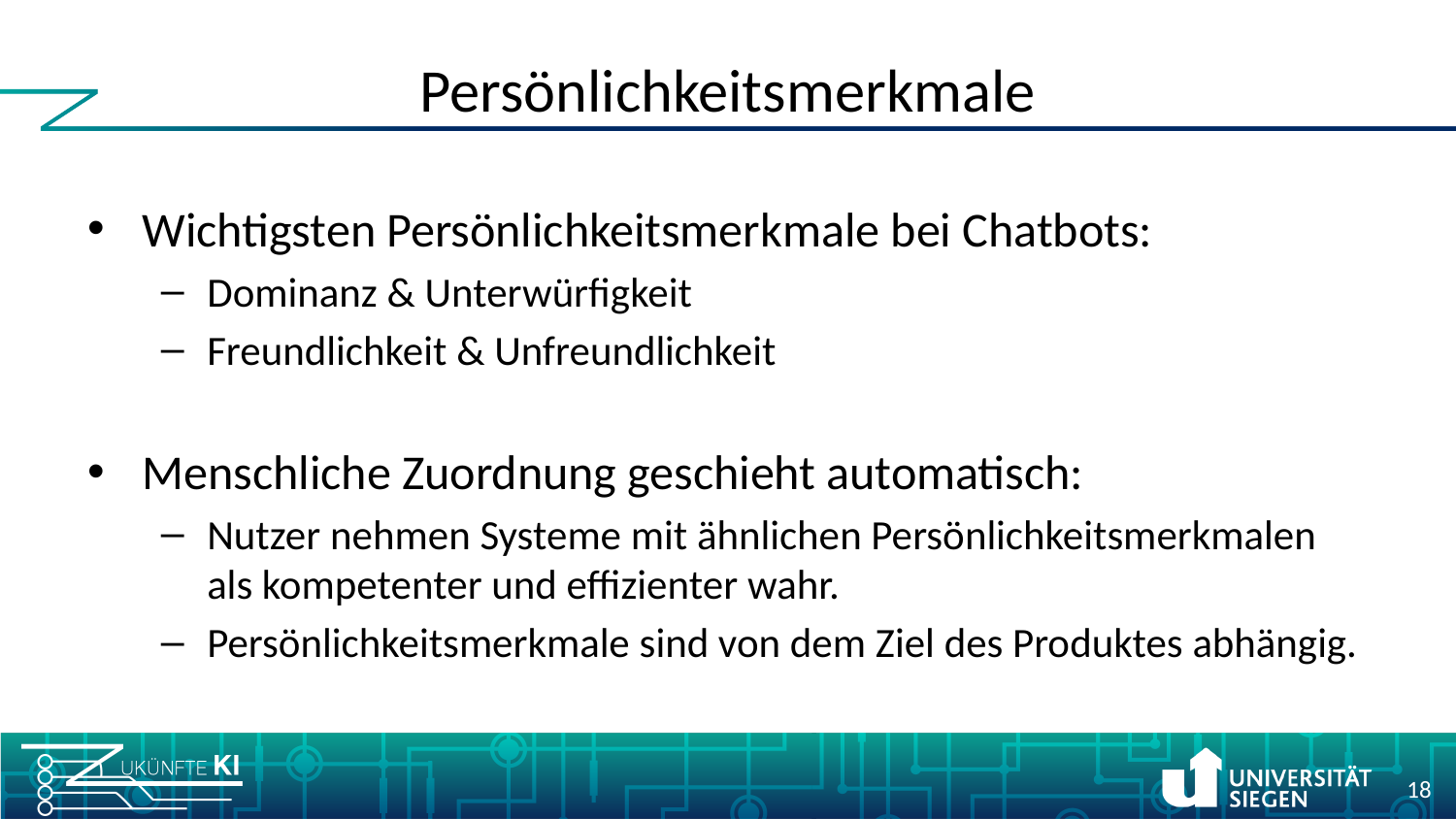

# Persönlichkeitsmerkmale
Wichtigsten Persönlichkeitsmerkmale bei Chatbots:
Dominanz & Unterwürfigkeit
Freundlichkeit & Unfreundlichkeit

Menschliche Zuordnung geschieht automatisch:
Nutzer nehmen Systeme mit ähnlichen Persönlichkeitsmerkmalen als kompetenter und effizienter wahr.
Persönlichkeitsmerkmale sind von dem Ziel des Produktes abhängig.
18